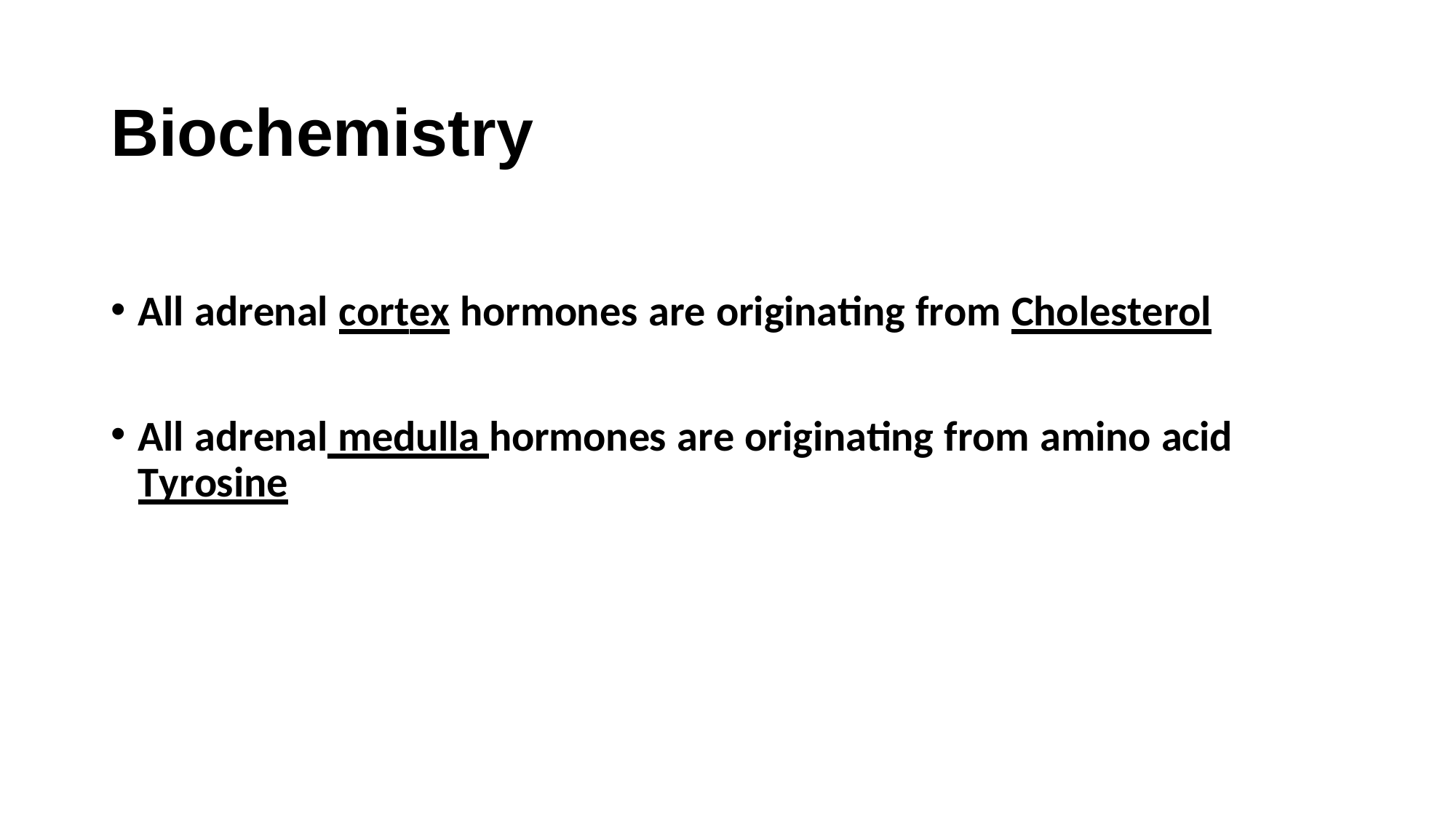

# Biochemistry
All adrenal cortex hormones are originating from Cholesterol

All adrenal medulla hormones are originating from amino acid Tyrosine